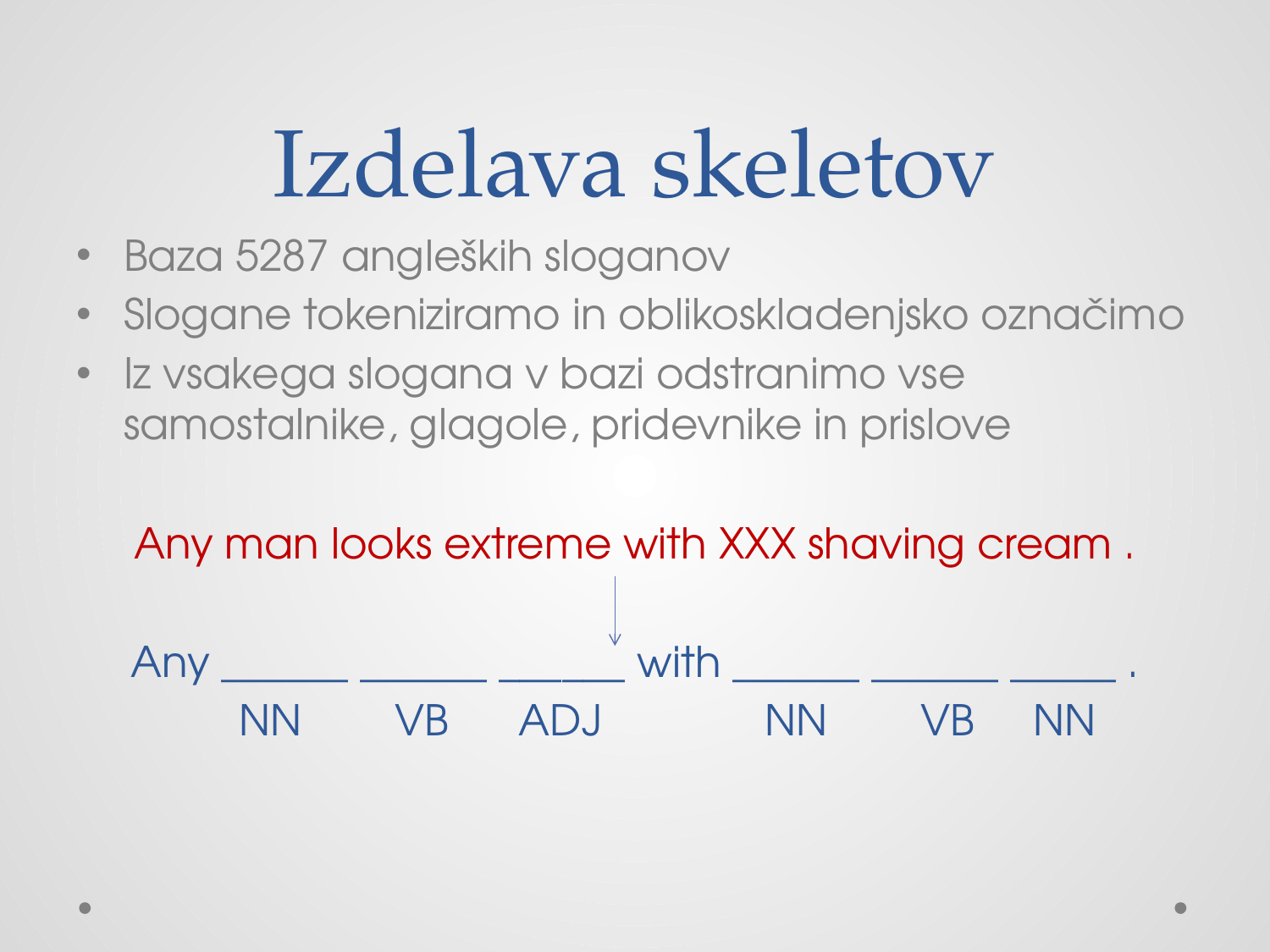

# Izdelava skeletov
Baza 5287 angleških sloganov
Slogane tokeniziramo in oblikoskladenjsko označimo
Iz vsakega slogana v bazi odstranimo vse samostalnike, glagole, pridevnike in prislove

Any man looks extreme with XXX shaving cream .

Any ______ ______ ______ with ______ ______ _____ .
              NN        VB      ADJ              NN        VB     NN